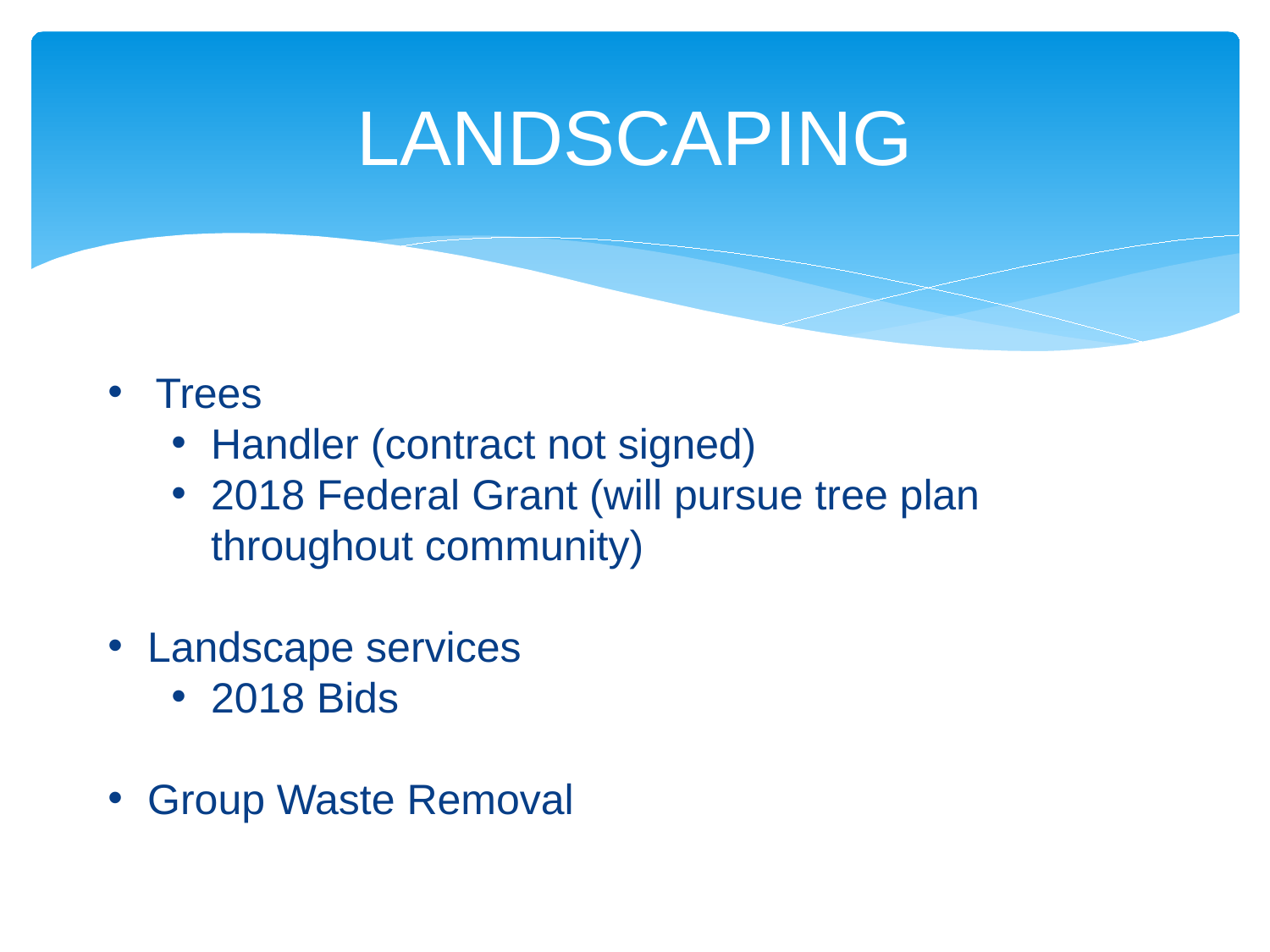

# LANDSCAPING
Trees
Handler (contract not signed)
2018 Federal Grant (will pursue tree plan throughout community)
Landscape services
2018 Bids
Group Waste Removal